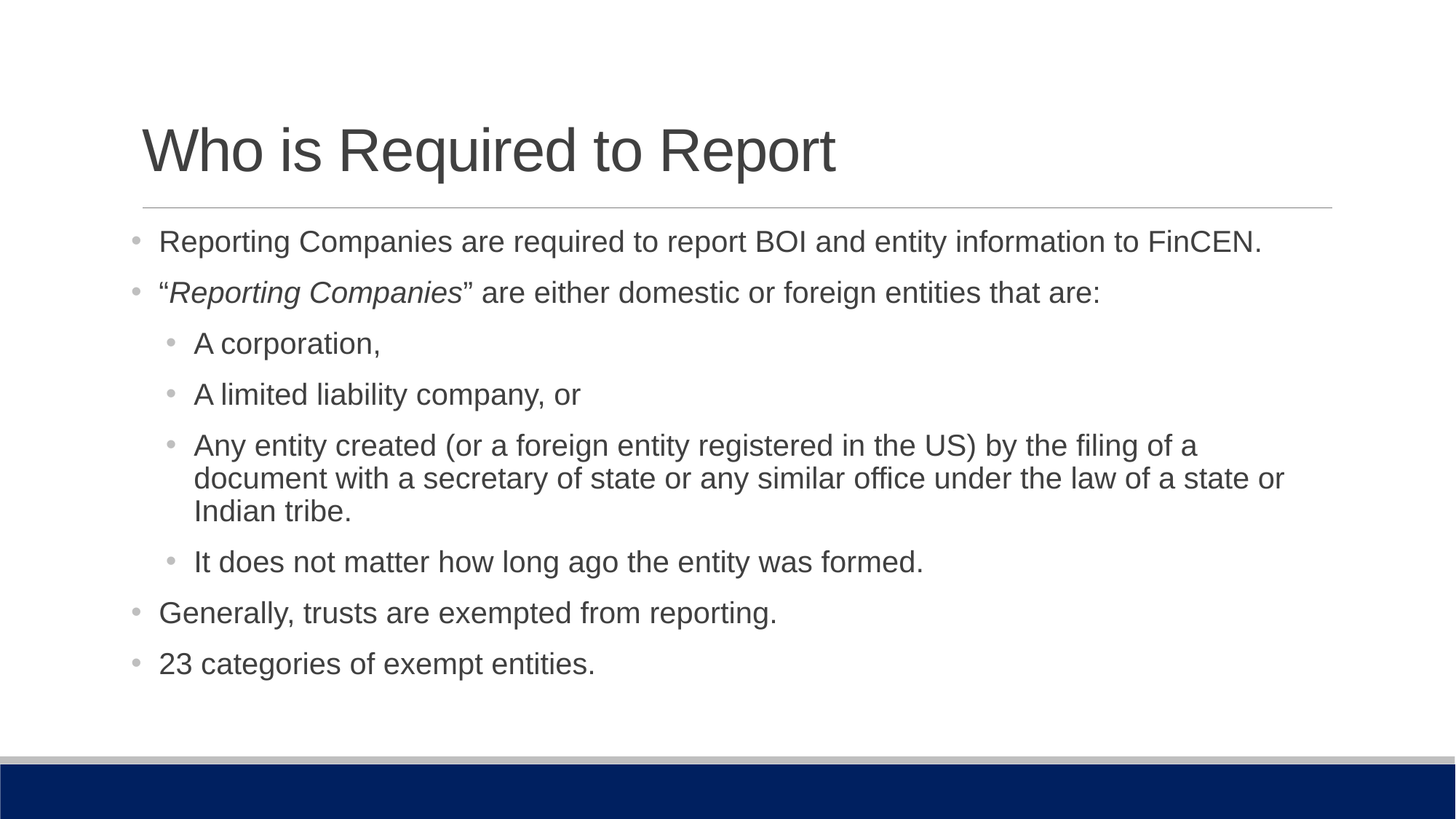

# Who is Required to Report
Reporting Companies are required to report BOI and entity information to FinCEN.
“Reporting Companies” are either domestic or foreign entities that are:
A corporation,
A limited liability company, or
Any entity created (or a foreign entity registered in the US) by the filing of a document with a secretary of state or any similar office under the law of a state or Indian tribe.
It does not matter how long ago the entity was formed.
Generally, trusts are exempted from reporting.
23 categories of exempt entities.